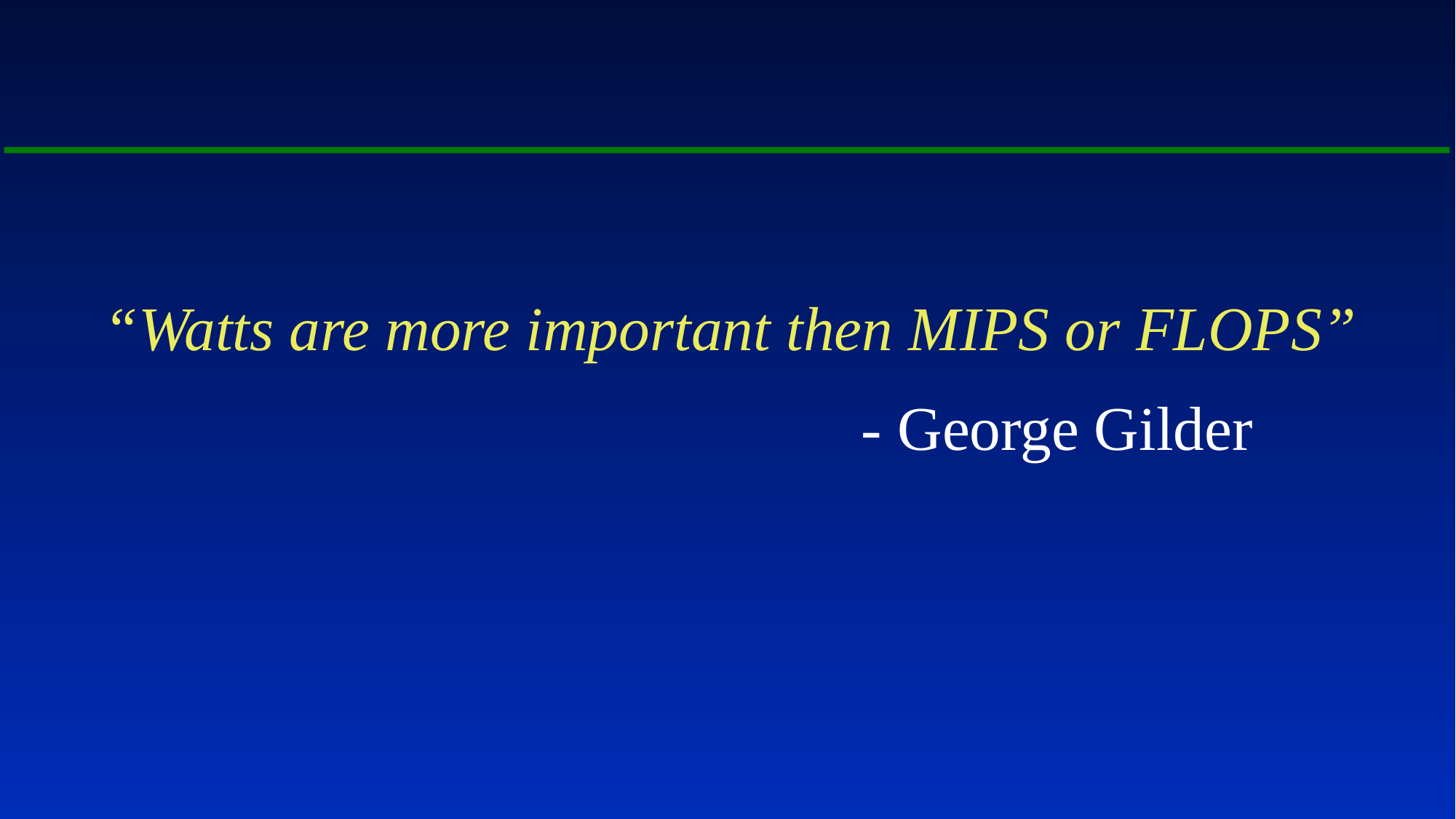

#

“Watts are more important then MIPS or FLOPS”
- George Gilder

http://www.wired.com/print/gadgets/wireless/magazine/17-03/mf_netbooks